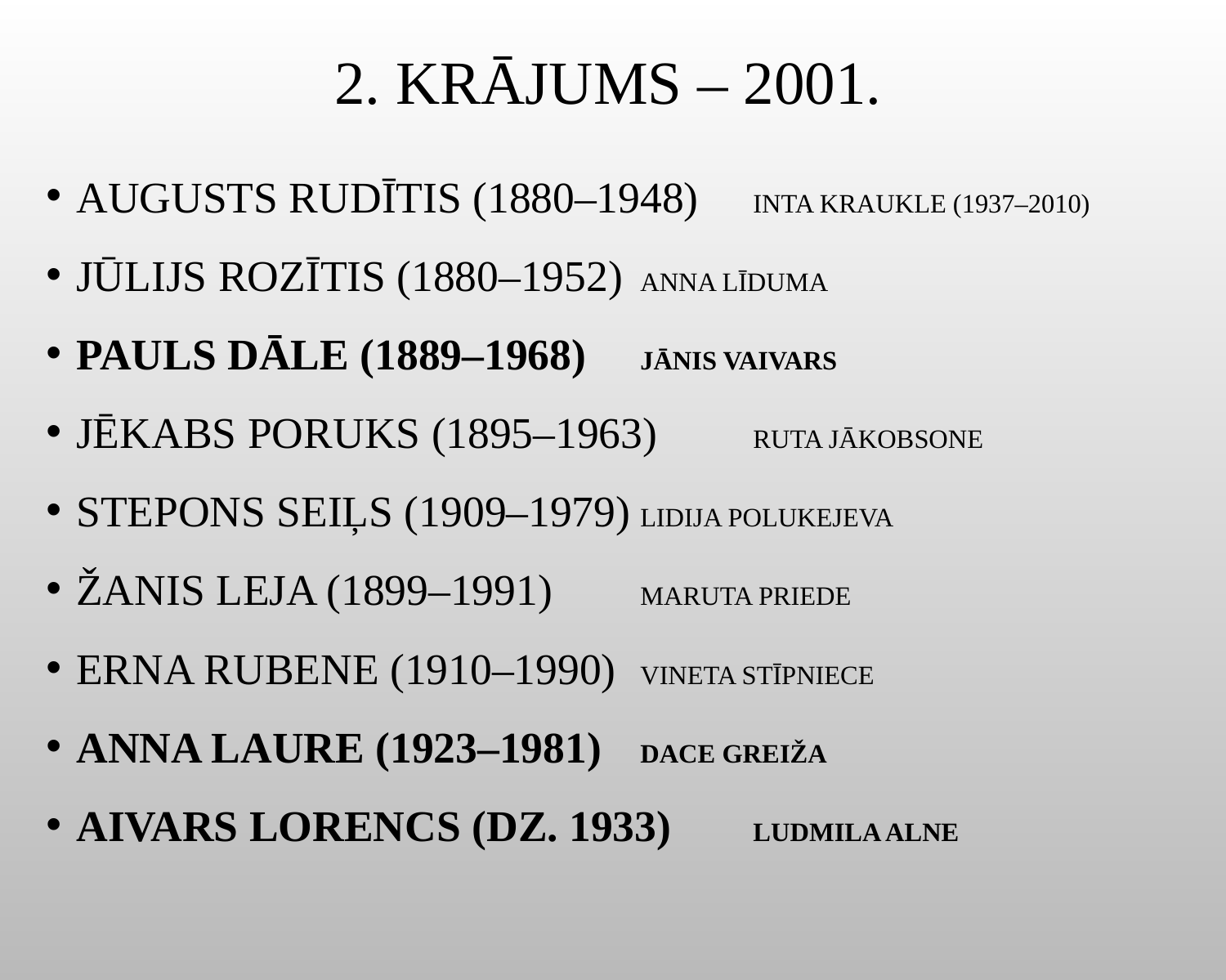

# 2. krājums – 2001.
Augusts Rudītis (1880–1948)	Inta Kraukle (1937–2010)
Jūlijs Rozītis (1880–1952)		Anna Līduma
Pauls Dāle (1889–1968)		Jānis Vaivars
Jēkabs Poruks (1895–1963)	Ruta Jākobsone
Stepons Seiļs (1909–1979)		Lidija Polukejeva
Žanis Leja (1899–1991)		Maruta Priede
Erna Rubene (1910–1990)		Vineta Stīpniece
Anna Laure (1923–1981)		Dace Greiža
Aivars Lorencs (dz. 1933)	Ludmila Alne